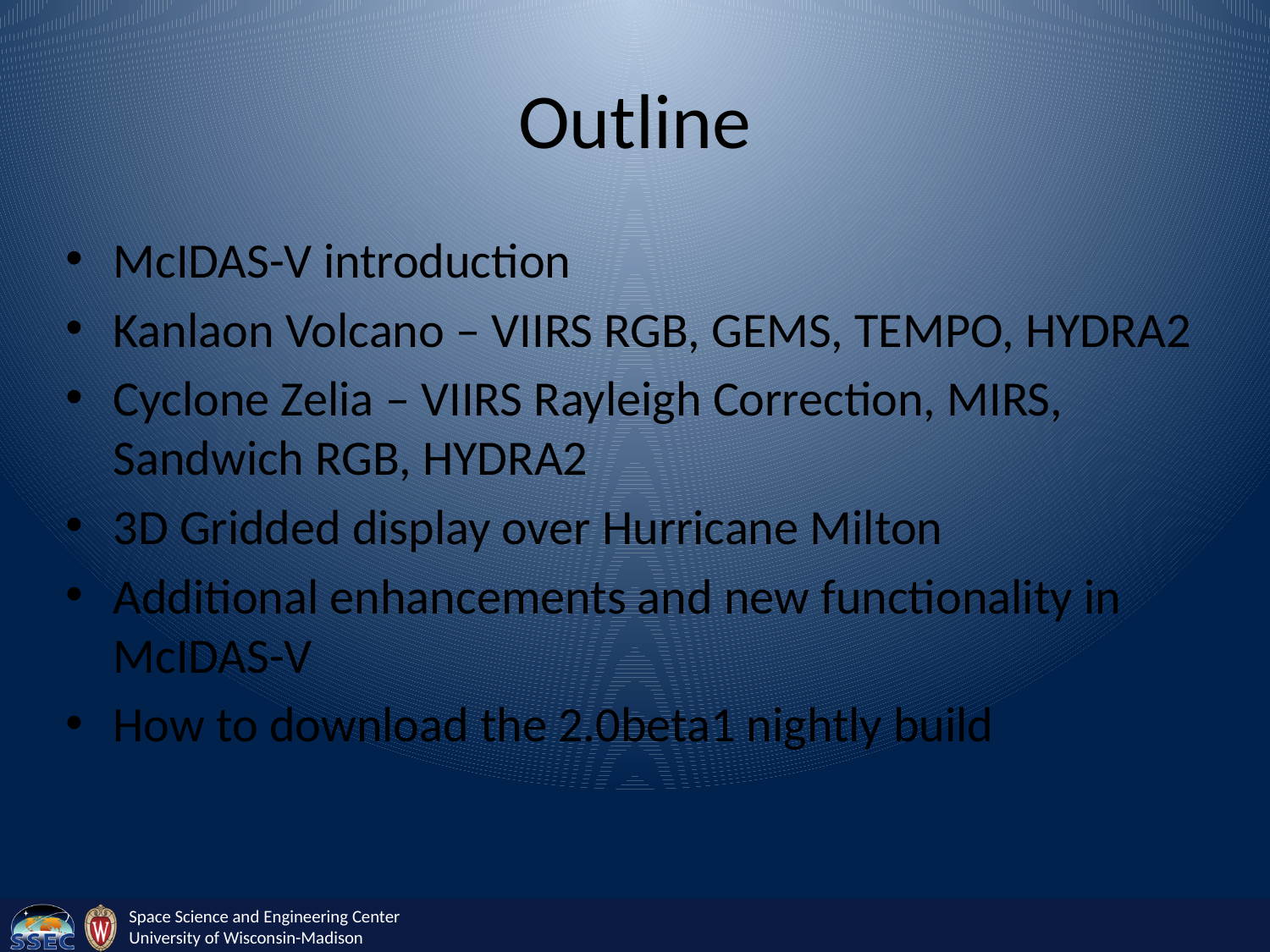

# Outline
McIDAS-V introduction
Kanlaon Volcano – VIIRS RGB, GEMS, TEMPO, HYDRA2
Cyclone Zelia – VIIRS Rayleigh Correction, MIRS, Sandwich RGB, HYDRA2
3D Gridded display over Hurricane Milton
Additional enhancements and new functionality in McIDAS-V
How to download the 2.0beta1 nightly build